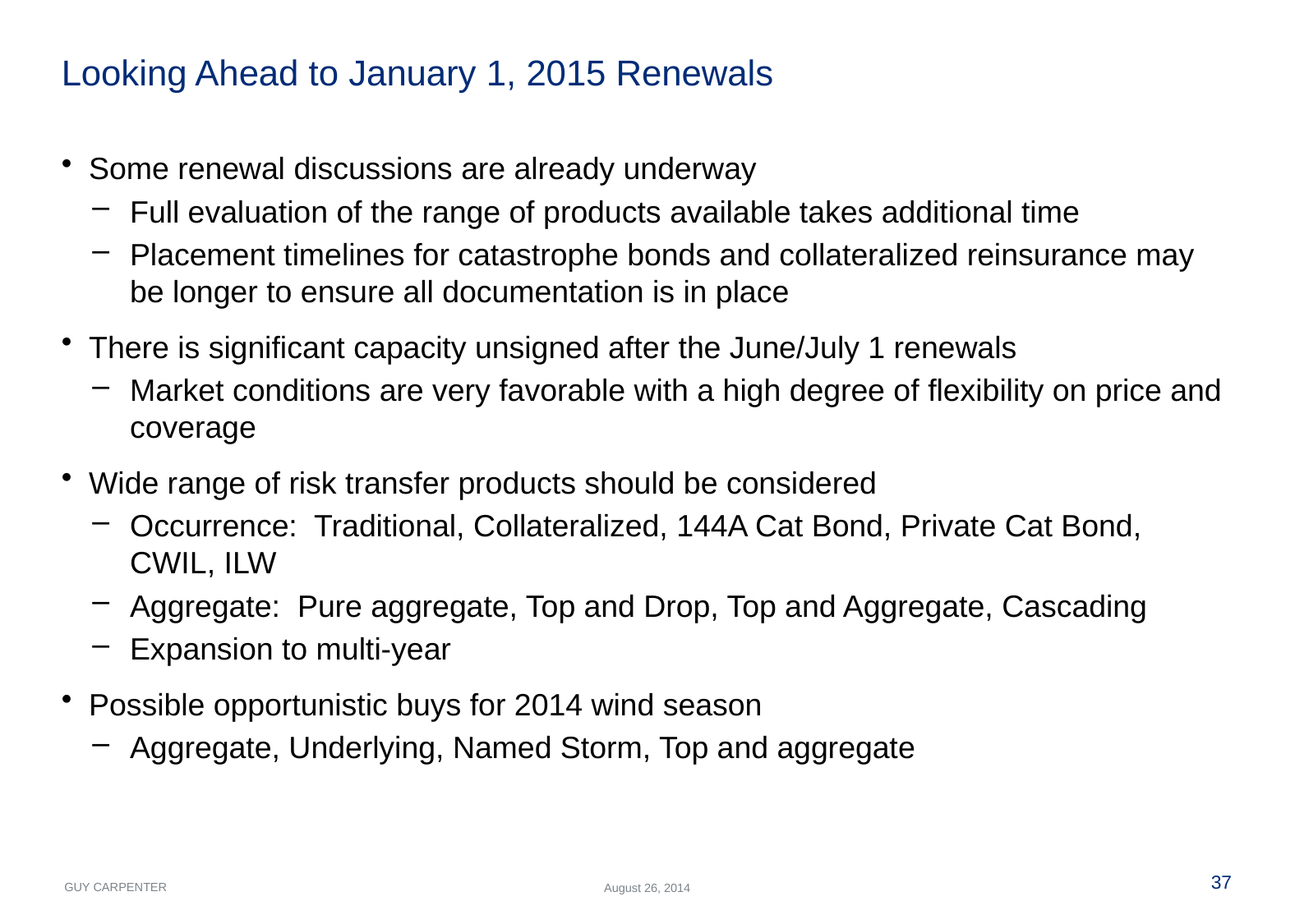

Looking Ahead to January 1, 2015 Renewals
Some renewal discussions are already underway
Full evaluation of the range of products available takes additional time
Placement timelines for catastrophe bonds and collateralized reinsurance may be longer to ensure all documentation is in place
There is significant capacity unsigned after the June/July 1 renewals
Market conditions are very favorable with a high degree of flexibility on price and coverage
Wide range of risk transfer products should be considered
Occurrence:  Traditional, Collateralized, 144A Cat Bond, Private Cat Bond, CWIL, ILW
Aggregate:  Pure aggregate, Top and Drop, Top and Aggregate, Cascading
Expansion to multi-year
Possible opportunistic buys for 2014 wind season
Aggregate, Underlying, Named Storm, Top and aggregate

37
August 26, 2014